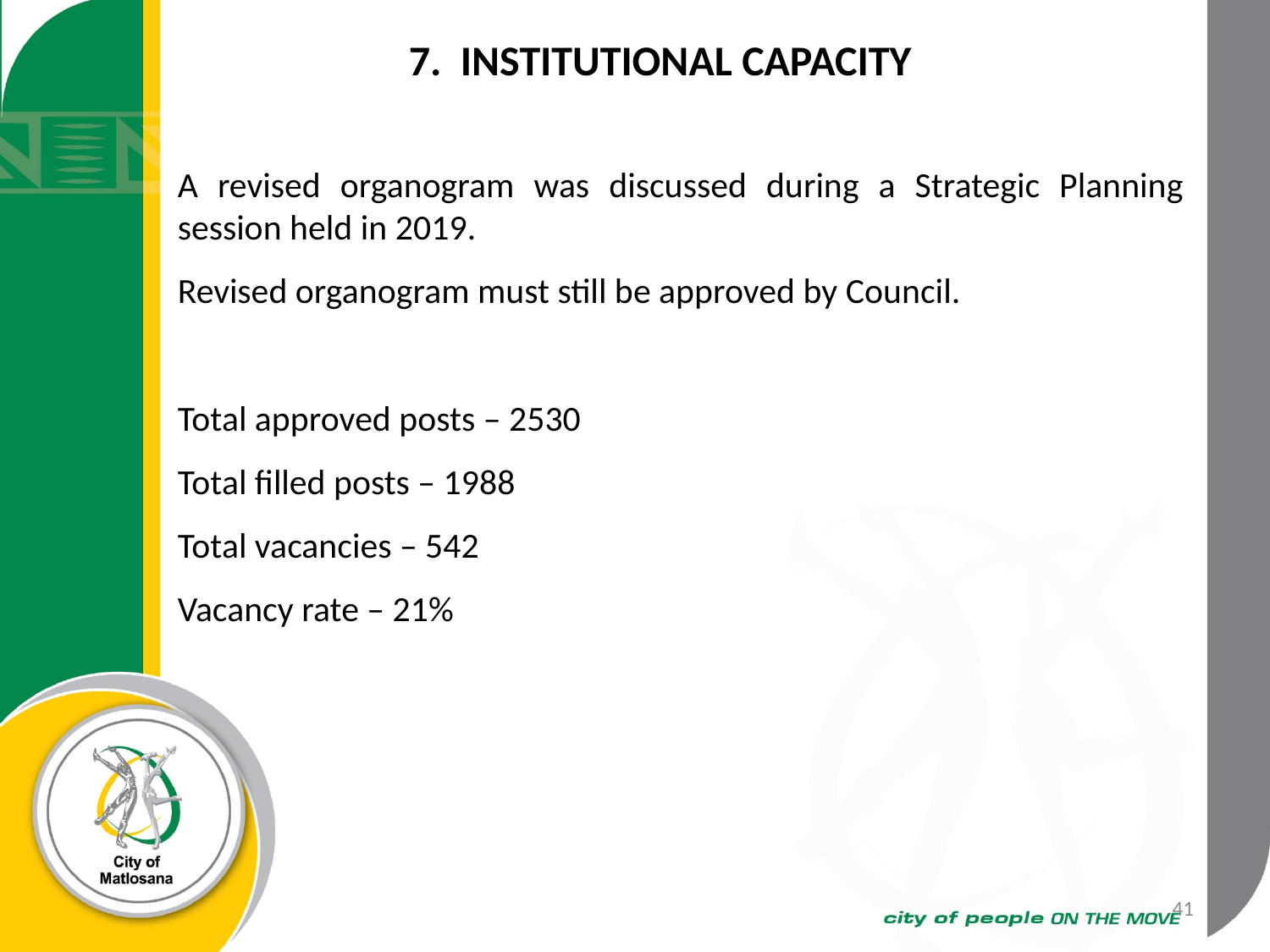

7.  INSTITUTIONAL CAPACITY
A revised organogram was discussed during a Strategic Planning session held in 2019.
Revised organogram must still be approved by Council.

Total approved posts – 2530
Total filled posts – 1988
Total vacancies – 542
Vacancy rate – 21%
41